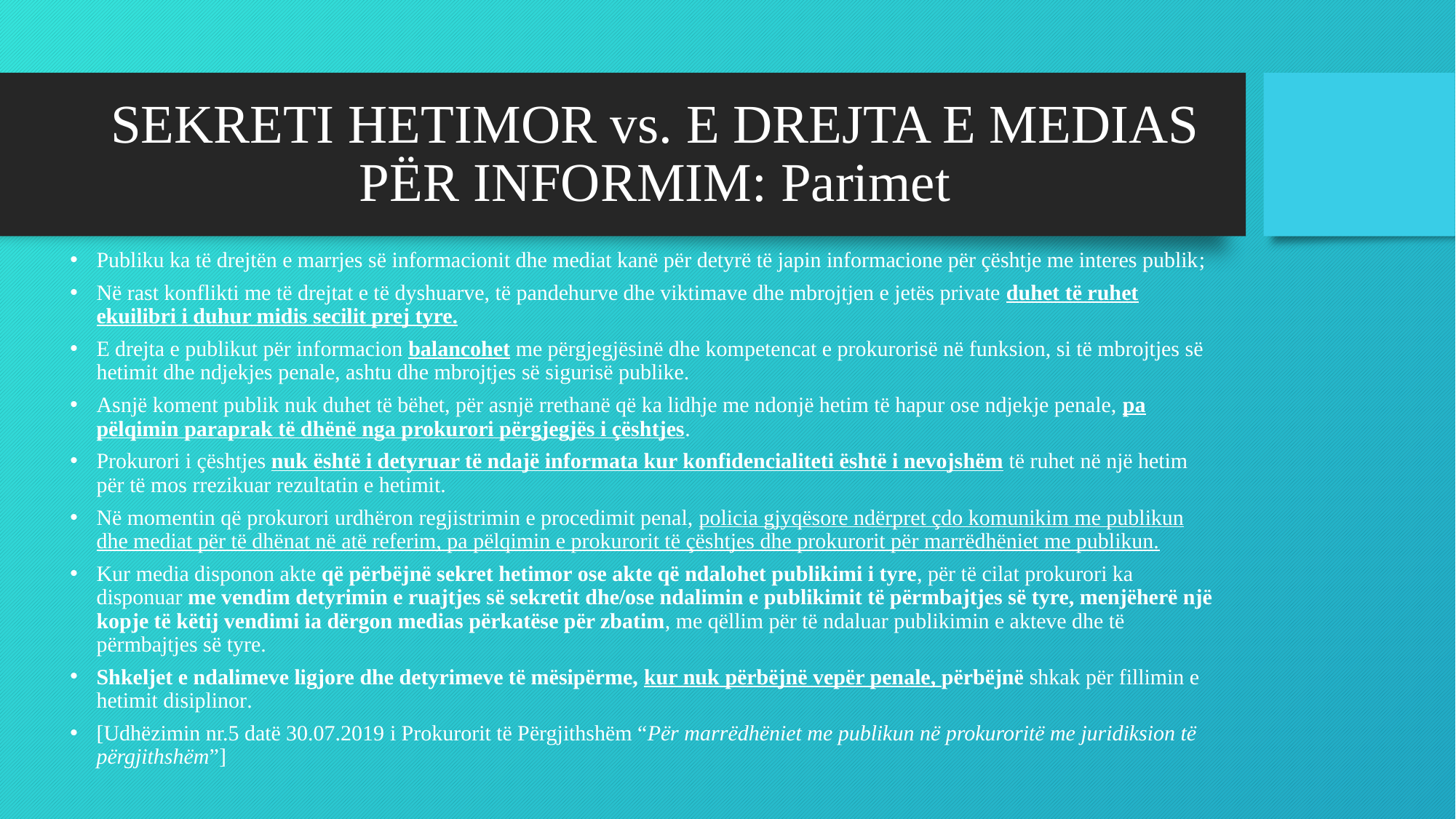

# SEKRETI HETIMOR vs. E DREJTA E MEDIAS PËR INFORMIM: Parimet
Publiku ka të drejtën e marrjes së informacionit dhe mediat kanë për detyrë të japin informacione për çështje me interes publik;
Në rast konflikti me të drejtat e të dyshuarve, të pandehurve dhe viktimave dhe mbrojtjen e jetës private duhet të ruhet ekuilibri i duhur midis secilit prej tyre.
E drejta e publikut për informacion balancohet me përgjegjësinë dhe kompetencat e prokurorisë në funksion, si të mbrojtjes së hetimit dhe ndjekjes penale, ashtu dhe mbrojtjes së sigurisë publike.
Asnjë koment publik nuk duhet të bëhet, për asnjë rrethanë që ka lidhje me ndonjë hetim të hapur ose ndjekje penale, pa pëlqimin paraprak të dhënë nga prokurori përgjegjës i çështjes.
Prokurori i çështjes nuk është i detyruar të ndajë informata kur konfidencialiteti është i nevojshëm të ruhet në një hetim për të mos rrezikuar rezultatin e hetimit.
Në momentin që prokurori urdhëron regjistrimin e procedimit penal, policia gjyqësore ndërpret çdo komunikim me publikun dhe mediat për të dhënat në atë referim, pa pëlqimin e prokurorit të çështjes dhe prokurorit për marrëdhëniet me publikun.
Kur media disponon akte që përbëjnë sekret hetimor ose akte që ndalohet publikimi i tyre, për të cilat prokurori ka disponuar me vendim detyrimin e ruajtjes së sekretit dhe/ose ndalimin e publikimit të përmbajtjes së tyre, menjëherë një kopje të këtij vendimi ia dërgon medias përkatëse për zbatim, me qëllim për të ndaluar publikimin e akteve dhe të përmbajtjes së tyre.
Shkeljet e ndalimeve ligjore dhe detyrimeve të mësipërme, kur nuk përbëjnë vepër penale, përbëjnë shkak për fillimin e hetimit disiplinor.
[Udhëzimin nr.5 datë 30.07.2019 i Prokurorit të Përgjithshëm “Për marrëdhëniet me publikun në prokuroritë me juridiksion të përgjithshëm”]